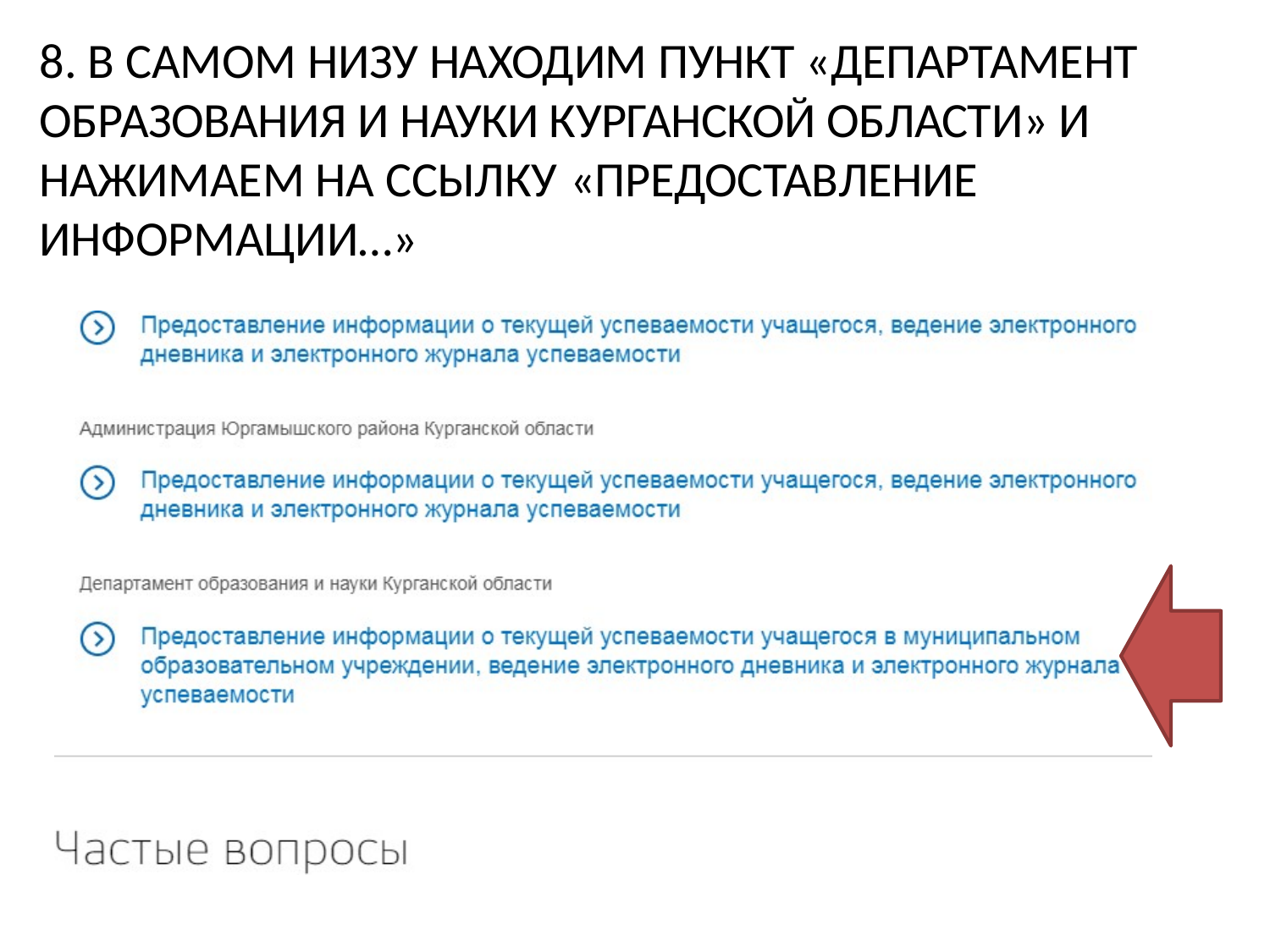

# 8. В САМОМ НИЗУ НАХОДИМ ПУНКТ «ДЕПАРТАМЕНТ  ОБРАЗОВАНИЯ И НАУКИ КУРГАНСКОЙ ОБЛАСТИ» И  НАЖИМАЕМ НА ССЫЛКУ «ПРЕДОСТАВЛЕНИЕ
ИНФОРМАЦИИ…»